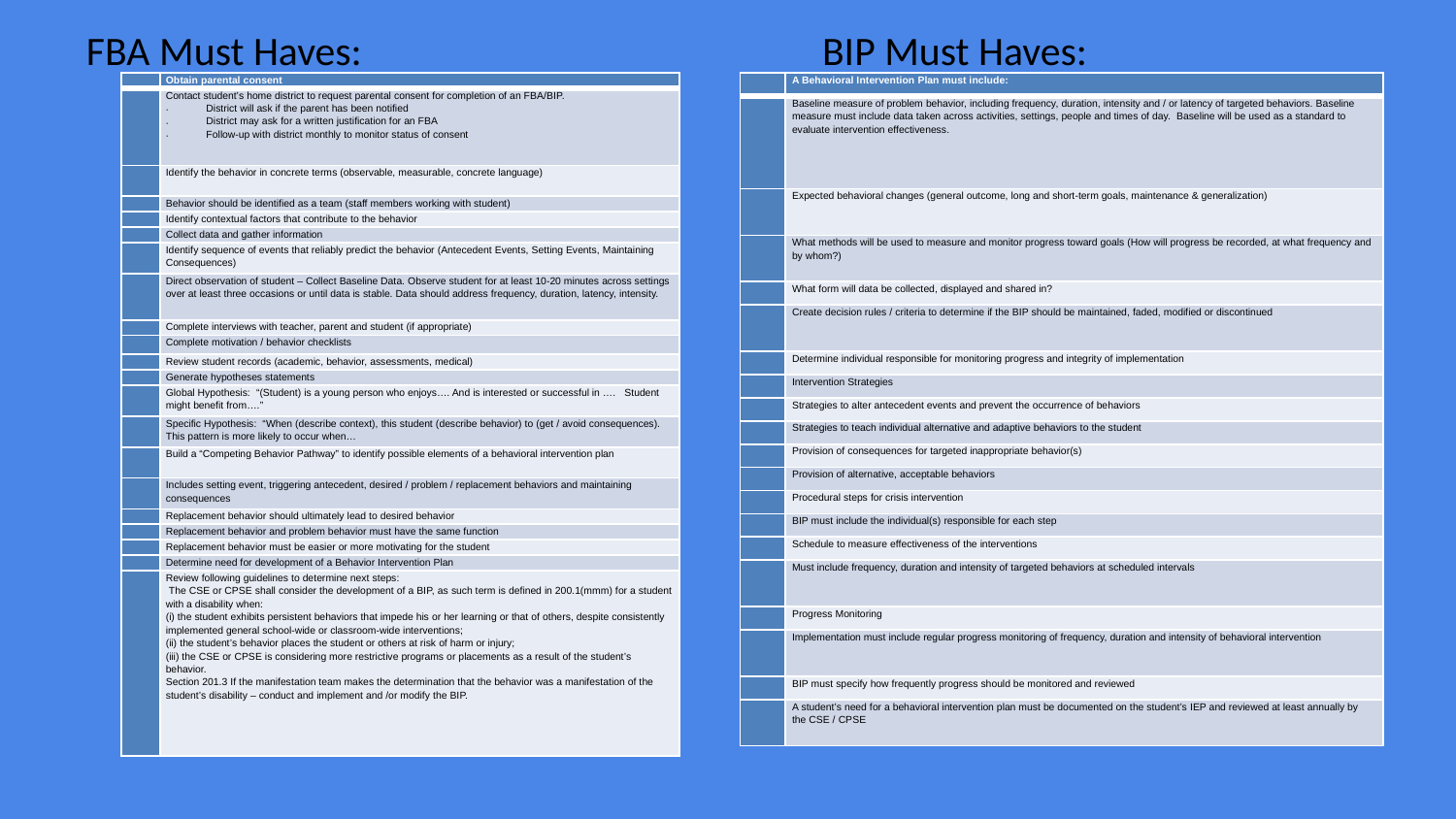

# FBA Must Haves:                                                  BIP Must Haves:
|  | Obtain parental consent |
| --- | --- |
|  | Contact student’s home district to request parental consent for completion of an FBA/BIP. District will ask if the parent has been notified District may ask for a written justification for an FBA Follow-up with district monthly to monitor status of consent |
|  | Identify the behavior in concrete terms (observable, measurable, concrete language) |
|  | Behavior should be identified as a team (staff members working with student) |
|  | Identify contextual factors that contribute to the behavior |
|  | Collect data and gather information |
|  | Identify sequence of events that reliably predict the behavior (Antecedent Events, Setting Events, Maintaining Consequences) |
|  | Direct observation of student – Collect Baseline Data. Observe student for at least 10-20 minutes across settings over at least three occasions or until data is stable. Data should address frequency, duration, latency, intensity. |
|  | Complete interviews with teacher, parent and student (if appropriate) |
|  | Complete motivation / behavior checklists |
|  | Review student records (academic, behavior, assessments, medical) |
|  | Generate hypotheses statements |
|  | Global Hypothesis: “(Student) is a young person who enjoys…. And is interested or successful in …. Student might benefit from….” |
|  | Specific Hypothesis: “When (describe context), this student (describe behavior) to (get / avoid consequences). This pattern is more likely to occur when… |
|  | Build a “Competing Behavior Pathway” to identify possible elements of a behavioral intervention plan |
|  | Includes setting event, triggering antecedent, desired / problem / replacement behaviors and maintaining consequences |
|  | Replacement behavior should ultimately lead to desired behavior |
|  | Replacement behavior and problem behavior must have the same function |
|  | Replacement behavior must be easier or more motivating for the student |
|  | Determine need for development of a Behavior Intervention Plan |
|  | Review following guidelines to determine next steps: The CSE or CPSE shall consider the development of a BIP, as such term is defined in 200.1(mmm) for a student with a disability when: (i) the student exhibits persistent behaviors that impede his or her learning or that of others, despite consistently implemented general school-wide or classroom-wide interventions; (ii) the student’s behavior places the student or others at risk of harm or injury; (iii) the CSE or CPSE is considering more restrictive programs or placements as a result of the student’s behavior. Section 201.3 If the manifestation team makes the determination that the behavior was a manifestation of the student’s disability – conduct and implement and /or modify the BIP. |
|  | A Behavioral Intervention Plan must include: |
| --- | --- |
|  | Baseline measure of problem behavior, including frequency, duration, intensity and / or latency of targeted behaviors. Baseline measure must include data taken across activities, settings, people and times of day. Baseline will be used as a standard to evaluate intervention effectiveness. |
|  | Expected behavioral changes (general outcome, long and short-term goals, maintenance & generalization) |
|  | What methods will be used to measure and monitor progress toward goals (How will progress be recorded, at what frequency and by whom?) |
|  | What form will data be collected, displayed and shared in? |
|  | Create decision rules / criteria to determine if the BIP should be maintained, faded, modified or discontinued |
|  | Determine individual responsible for monitoring progress and integrity of implementation |
|  | Intervention Strategies |
|  | Strategies to alter antecedent events and prevent the occurrence of behaviors |
|  | Strategies to teach individual alternative and adaptive behaviors to the student |
|  | Provision of consequences for targeted inappropriate behavior(s) |
|  | Provision of alternative, acceptable behaviors |
|  | Procedural steps for crisis intervention |
|  | BIP must include the individual(s) responsible for each step |
|  | Schedule to measure effectiveness of the interventions |
|  | Must include frequency, duration and intensity of targeted behaviors at scheduled intervals |
|  | Progress Monitoring |
|  | Implementation must include regular progress monitoring of frequency, duration and intensity of behavioral intervention |
|  | BIP must specify how frequently progress should be monitored and reviewed |
|  | A student’s need for a behavioral intervention plan must be documented on the student’s IEP and reviewed at least annually by the CSE / CPSE |